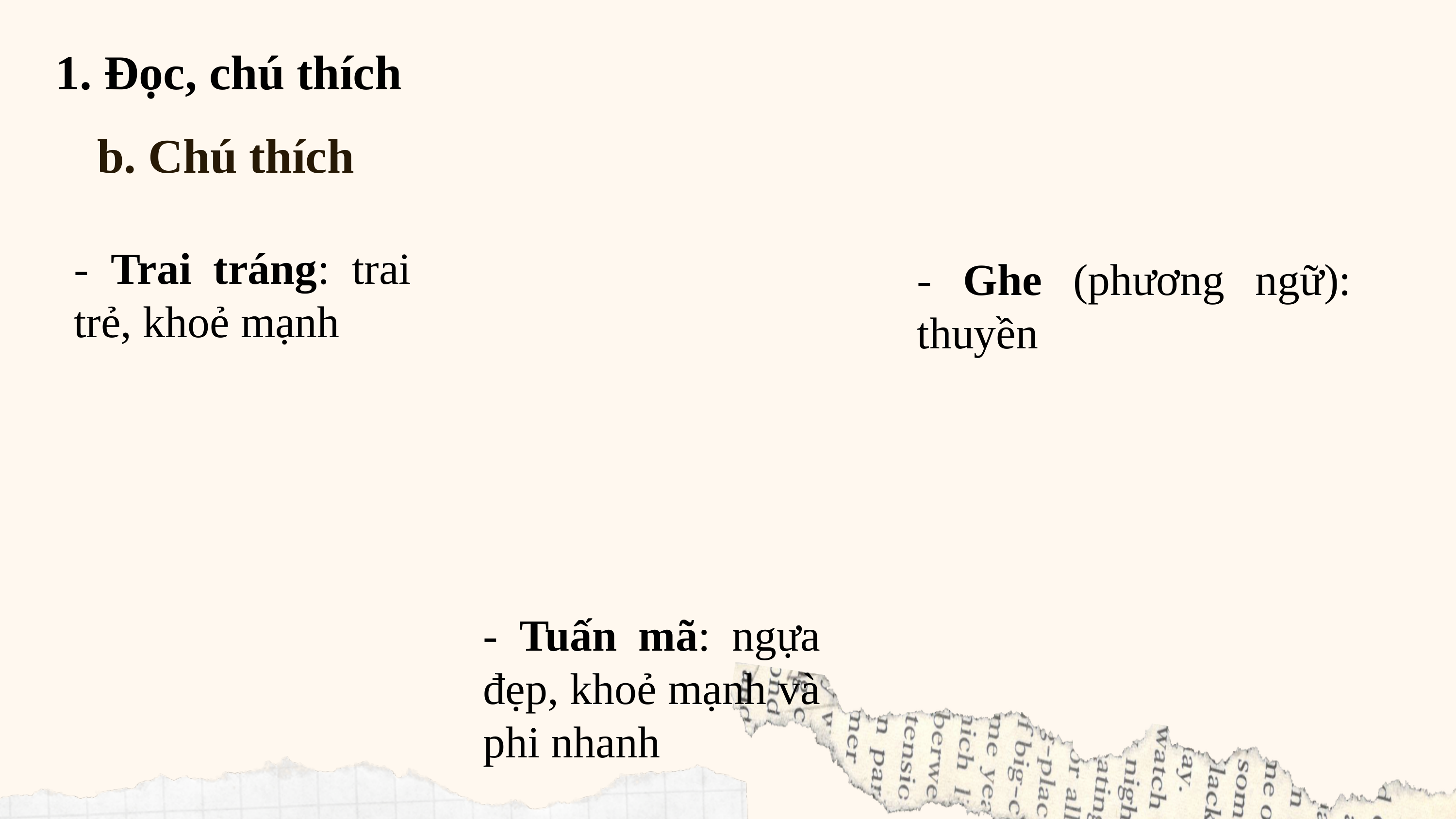

1. Đọc, chú thích
b. Chú thích
- Trai tráng: trai trẻ, khoẻ mạnh
- Ghe (phương ngữ): thuyền
- Tuấn mã: ngựa đẹp, khoẻ mạnh và phi nhanh